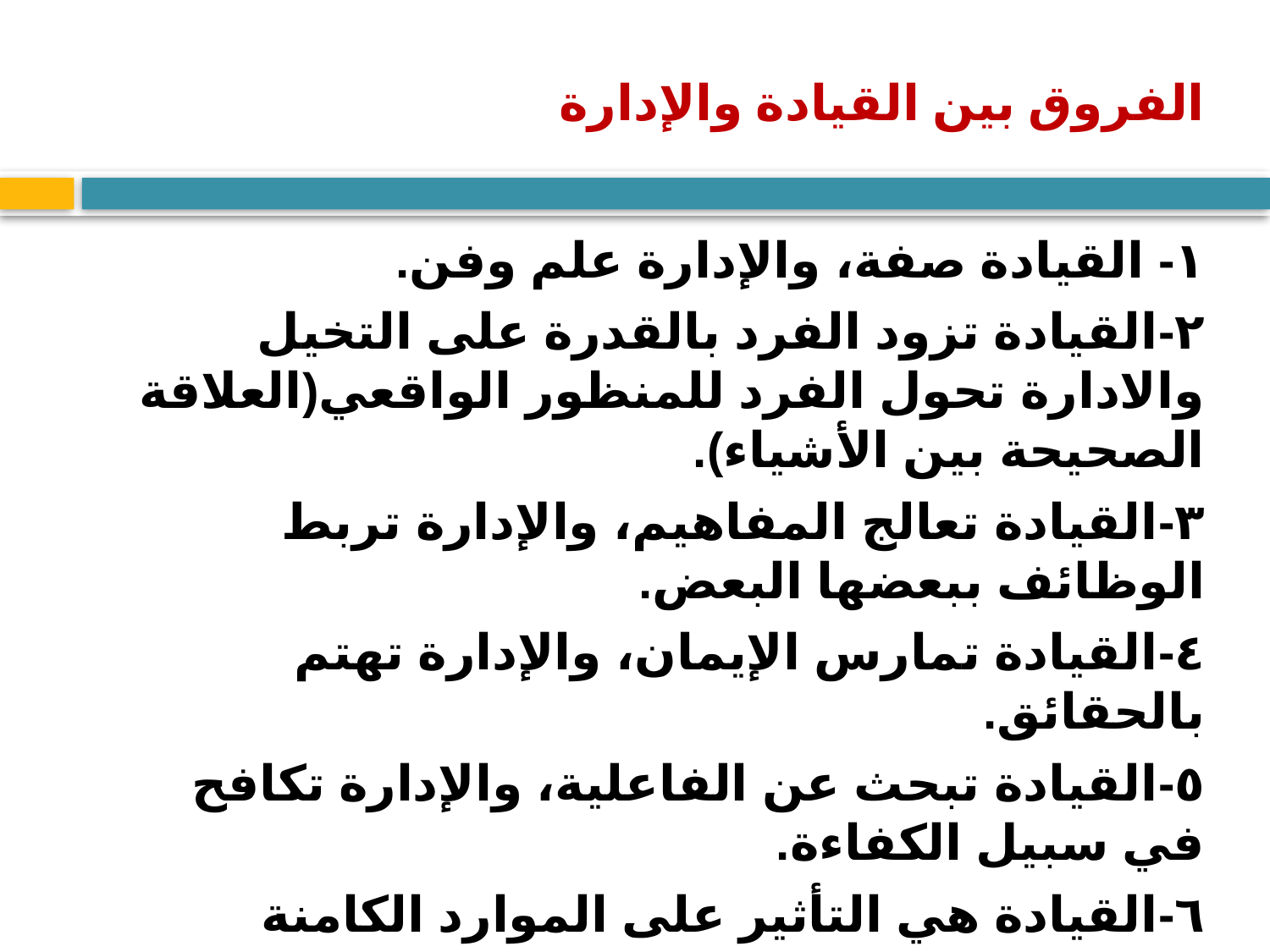

# الفروق بين القيادة والإدارة
١- القيادة صفة، والإدارة علم وفن.
٢-القيادة تزود الفرد بالقدرة على التخيل والادارة تحول الفرد للمنظور الواقعي(العلاقة الصحيحة بين الأشياء).
٣-القيادة تعالج المفاهيم، والإدارة تربط الوظائف ببعضها البعض.
٤-القيادة تمارس الإيمان، والإدارة تهتم بالحقائق.
٥-القيادة تبحث عن الفاعلية، والإدارة تكافح في سبيل الكفاءة.
٦-القيادة هي التأثير على الموارد الكامنة الصالحة، والإدارة هي تنسيق بين الموارد المتاحة للوصل إلى أقصى انجاز.
٧-القادة تزدهر بتوفير الفرص، والإدارة تنتج بالإنجاز